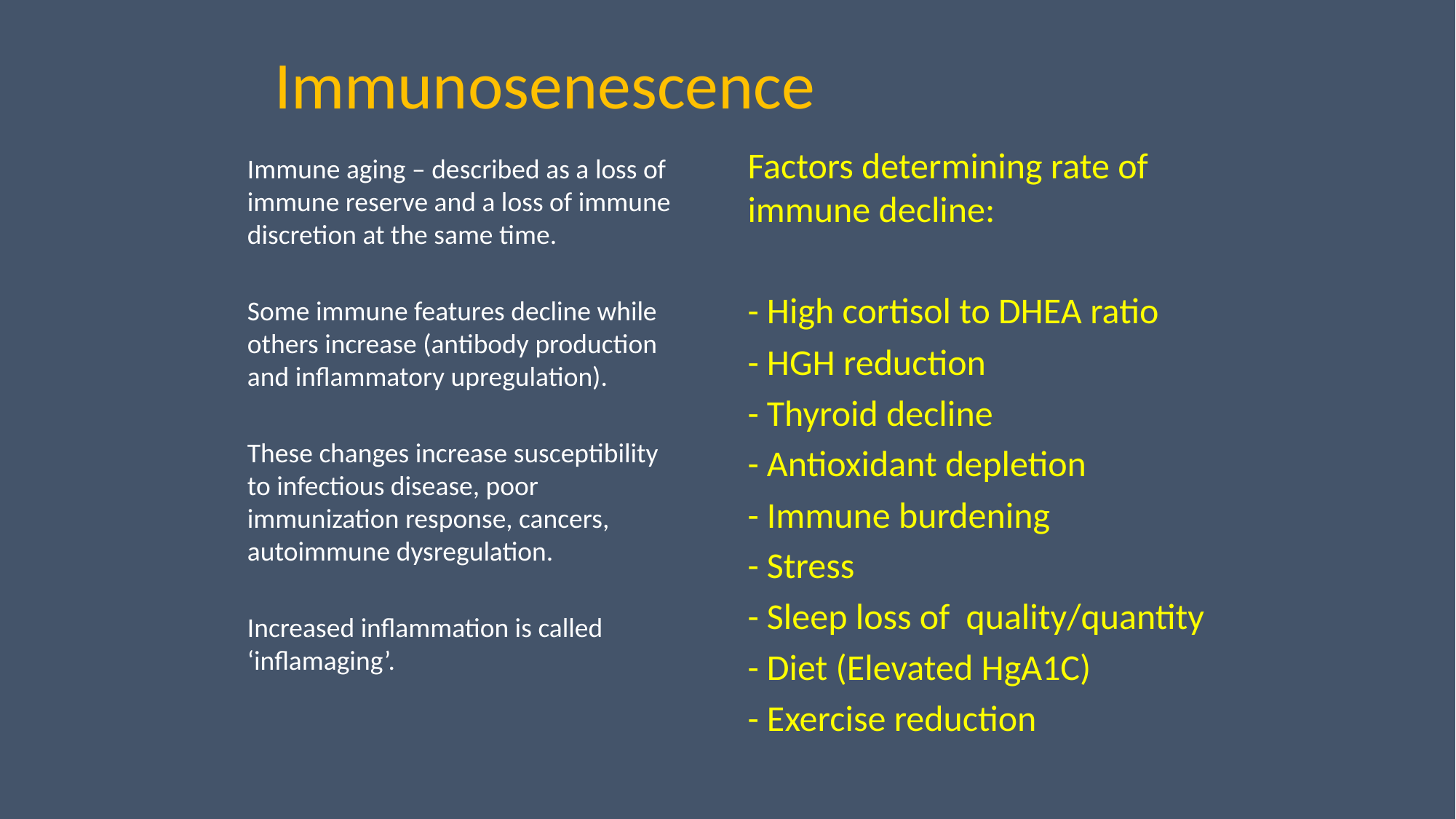

# Immunosenescence
Factors determining rate of immune decline:

- High cortisol to DHEA ratio
- HGH reduction
- Thyroid decline
- Antioxidant depletion
- Immune burdening
- Stress
- Sleep loss of 	quality/quantity
- Diet (Elevated HgA1C)
- Exercise reduction

Immune aging – described as a loss of immune reserve and a loss of immune discretion at the same time.

Some immune features decline while others increase (antibody production and inflammatory upregulation).

These changes increase susceptibility to infectious disease, poor immunization response, cancers, autoimmune dysregulation.

Increased inflammation is called ‘inflamaging’.